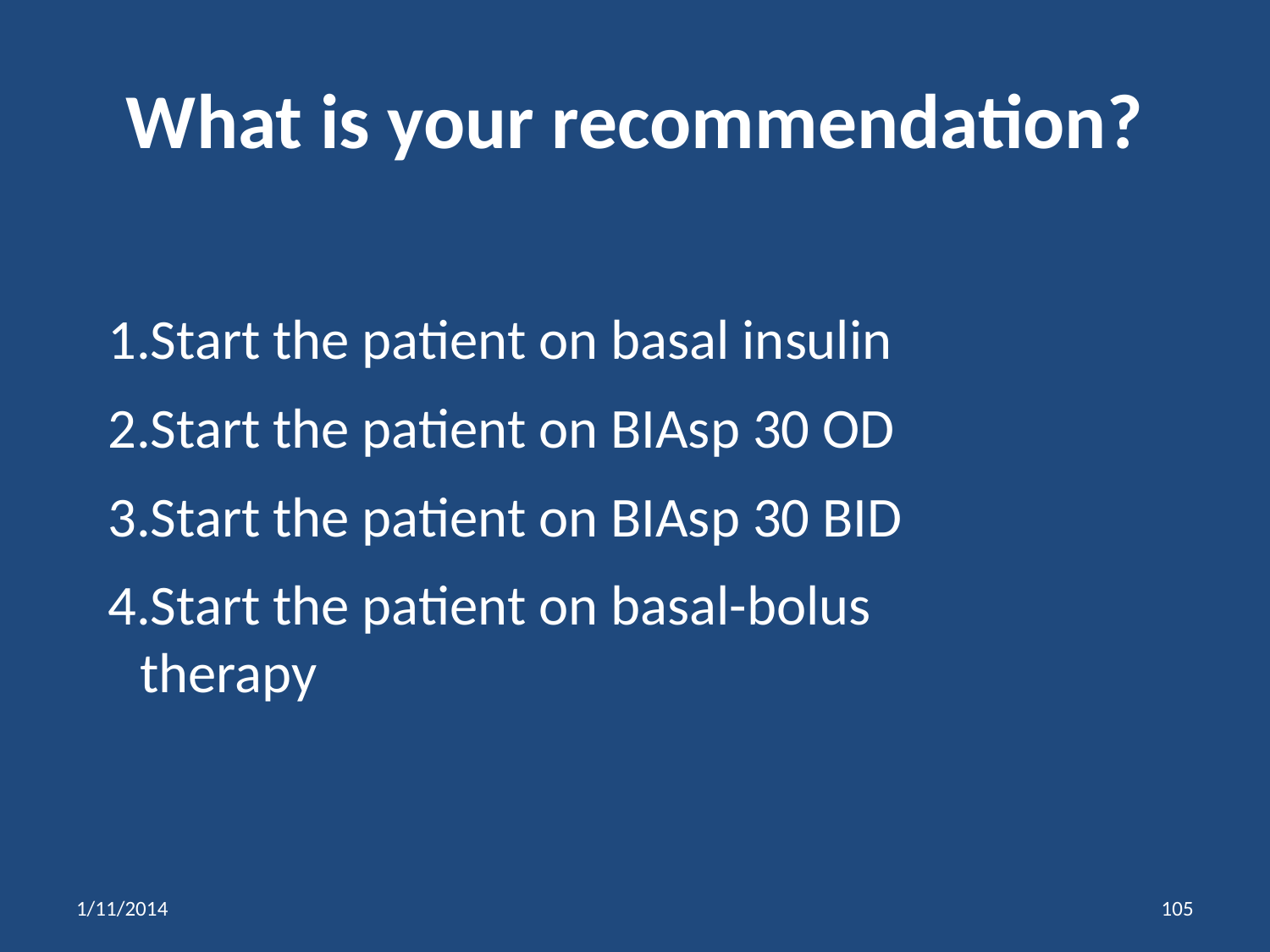

# What is your recommendation?
Start the patient on basal insulin
Start the patient on BIAsp 30 OD
Start the patient on BIAsp 30 BID
Start the patient on basal-bolus
therapy

1/11/2014

105